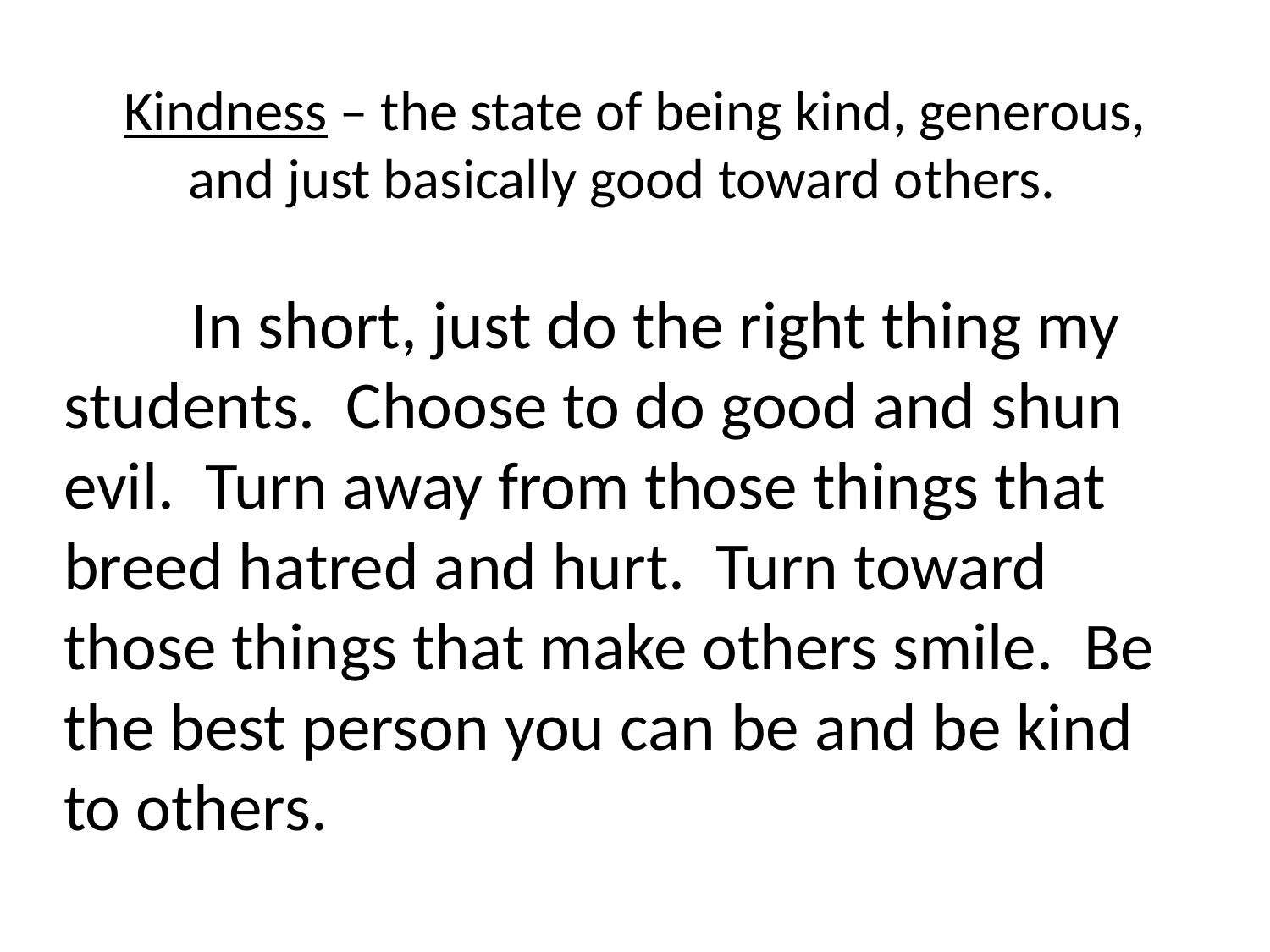

# Kindness – the state of being kind, generous, and just basically good toward others.
	In short, just do the right thing my students.  Choose to do good and shun evil.  Turn away from those things that breed hatred and hurt.  Turn toward those things that make others smile.  Be the best person you can be and be kind to others.